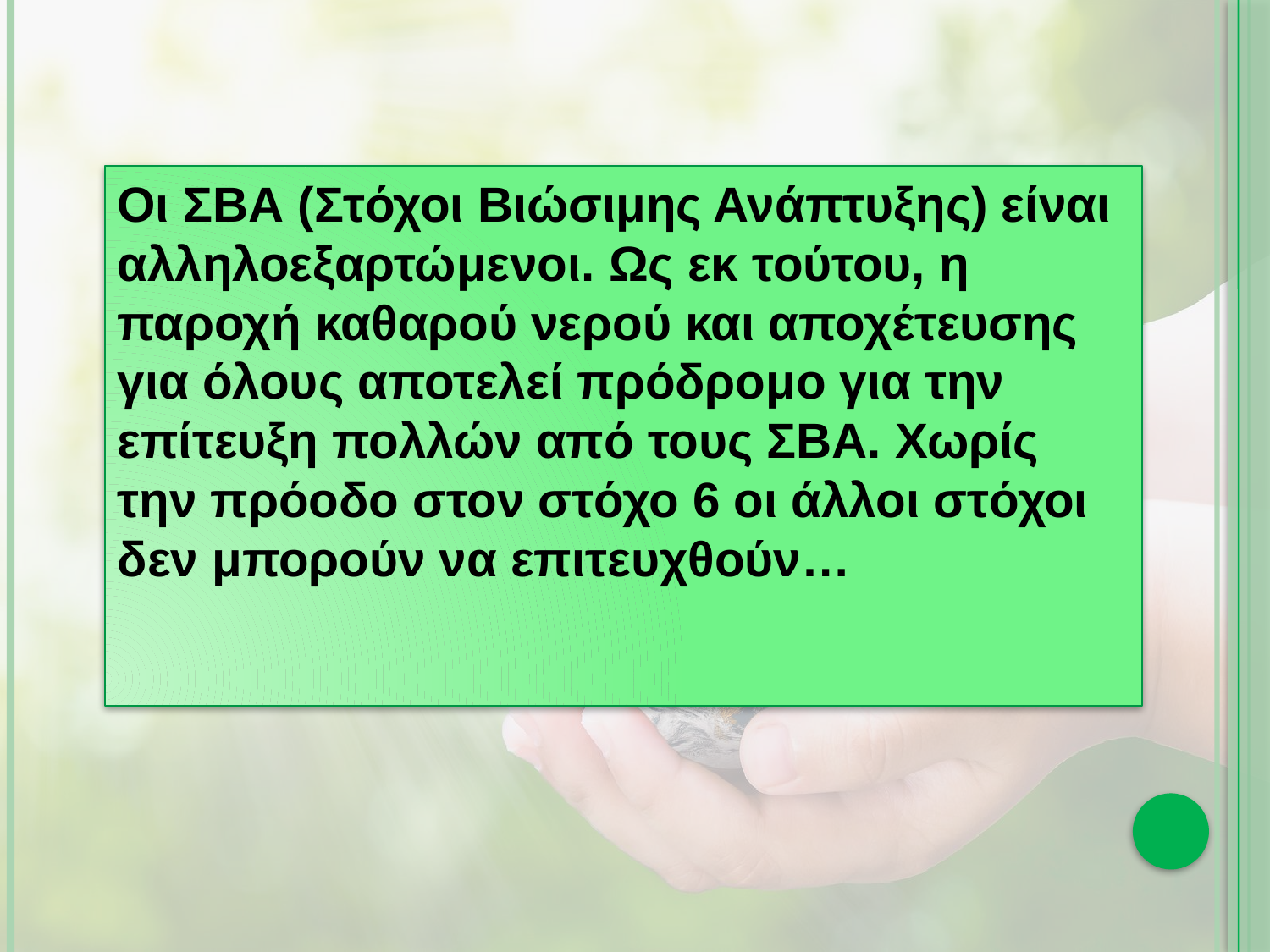

Οι ΣΒΑ (Στόχοι Βιώσιμης Ανάπτυξης) είναι αλληλοεξαρτώμενοι. Ως εκ τούτου, η παροχή καθαρού νερού και αποχέτευσης για όλους αποτελεί πρόδρομο για την επίτευξη πολλών από τους ΣΒΑ. Χωρίς την πρόοδο στον στόχο 6 οι άλλοι στόχοι δεν μπορούν να επιτευχθούν…